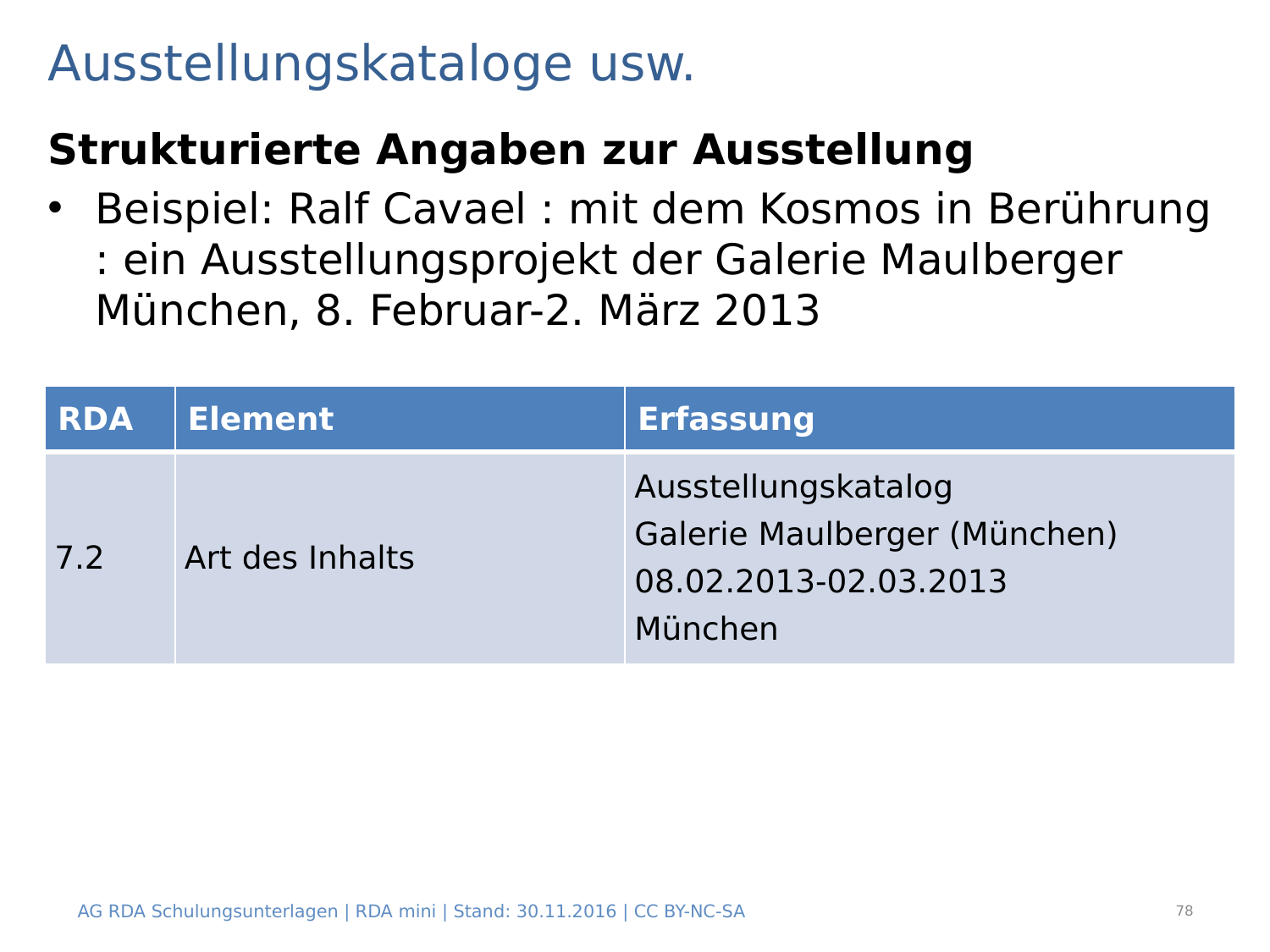

# Ausstellungskataloge usw.
Strukturierte Angaben zur Ausstellung
Beispiel: Ralf Cavael : mit dem Kosmos in Berührung : ein Ausstellungsprojekt der Galerie Maul­berger München, 8. Februar-2. März 2013

| RDA | Element | Erfassung |
| --- | --- | --- |
| 7.2 | Art des Inhalts | Ausstellungskatalog Galerie Maulberger (München) 08.02.2013-02.03.2013 München |
AG RDA Schulungsunterlagen | RDA mini | Stand: 30.11.2016 | CC BY-NC-SA
78